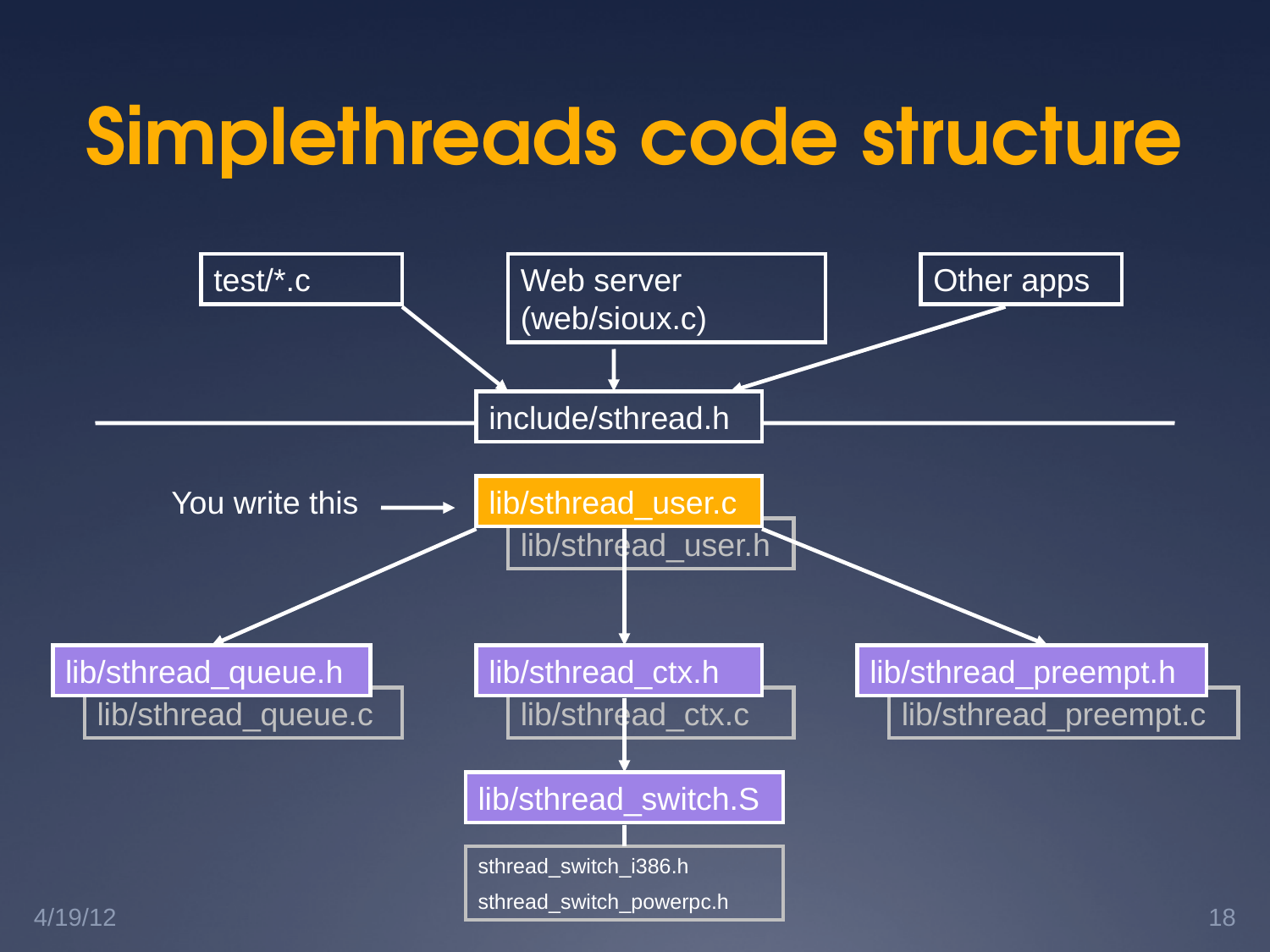

# Simplethreads code structure
test/*.c
Web server (web/sioux.c)
Other apps

include/sthread.h

You write this
lib/sthread_user.c

lib/sthread_user.h

lib/sthread_queue.h
lib/sthread_ctx.h
lib/sthread_preempt.h
lib/sthread_queue.c
lib/sthread_ctx.c
lib/sthread_preempt.c

lib/sthread_switch.S

sthread_switch_i386.h
sthread_switch_powerpc.h
4/19/12
18